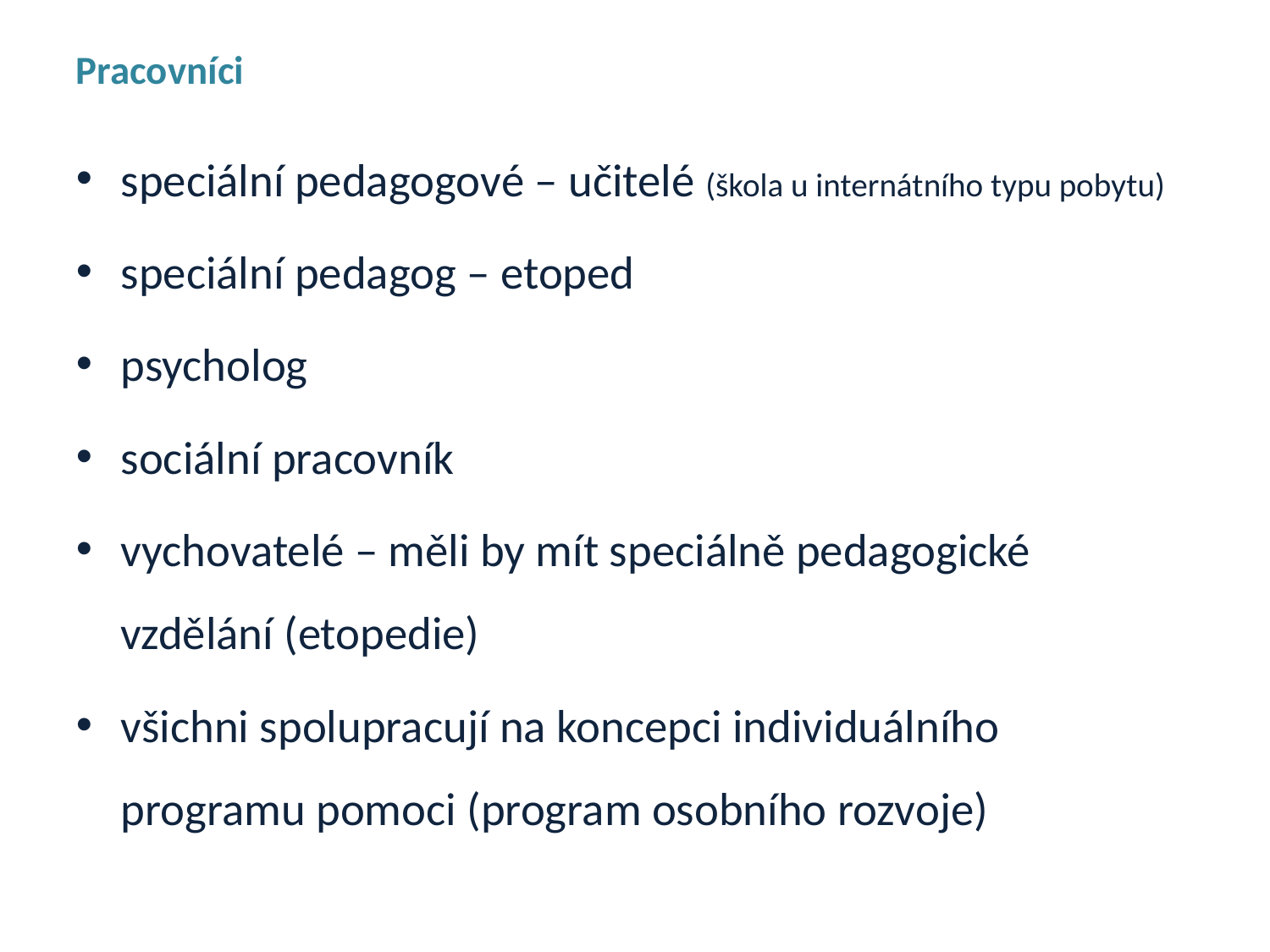

Pracovníci
speciální pedagogové – učitelé (škola u internátního typu pobytu)
speciální pedagog – etoped
psycholog
sociální pracovník
vychovatelé – měli by mít speciálně pedagogické vzdělání (etopedie)
všichni spolupracují na koncepci individuálního programu pomoci (program osobního rozvoje)